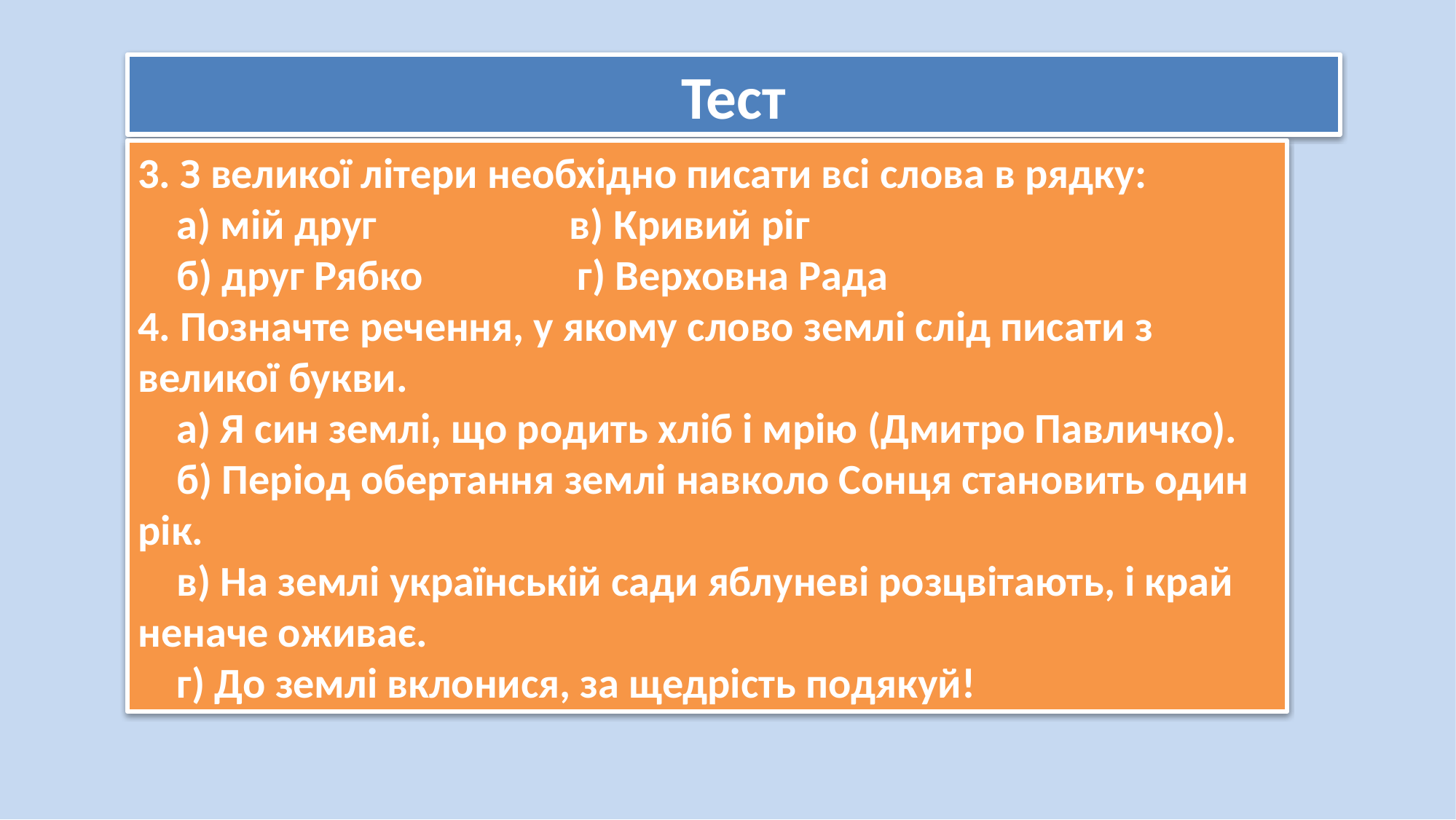

Тест
3. З великої літери необхідно писати всі слова в рядку:
    а) мій друг                    в) Кривий ріг
    б) друг Рябко                г) Верховна Рада
4. Позначте речення, у якому слово землі слід писати з великої букви.
    а) Я син землі, що родить хліб і мрію (Дмитро Павличко).
    б) Період обертання землі навколо Сонця становить один рік.
    в) На землі українській сади яблуневі розцвітають, і край неначе оживає.
    г) До землі вклонися, за щедрість подякуй!